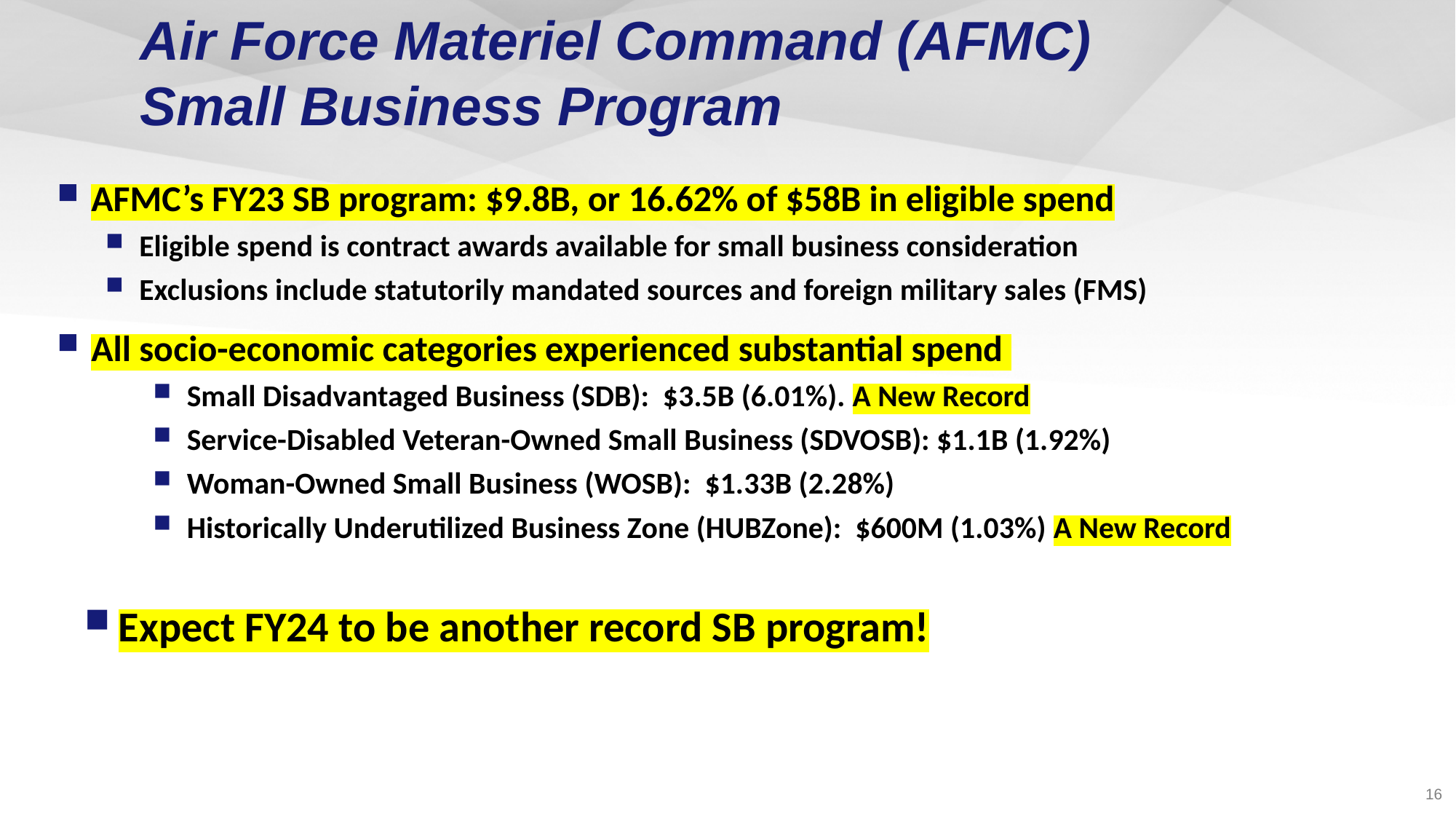

# Air Force Materiel Command (AFMC) Small Business Program
AFMC’s FY23 SB program: $9.8B, or 16.62% of $58B in eligible spend
Eligible spend is contract awards available for small business consideration
Exclusions include statutorily mandated sources and foreign military sales (FMS)
All socio-economic categories experienced substantial spend
Small Disadvantaged Business (SDB):  $3.5B (6.01%). A New Record
Service-Disabled Veteran-Owned Small Business (SDVOSB): $1.1B (1.92%)
Woman-Owned Small Business (WOSB):  $1.33B (2.28%)
Historically Underutilized Business Zone (HUBZone):  $600M (1.03%) A New Record

Expect FY24 to be another record SB program!

16